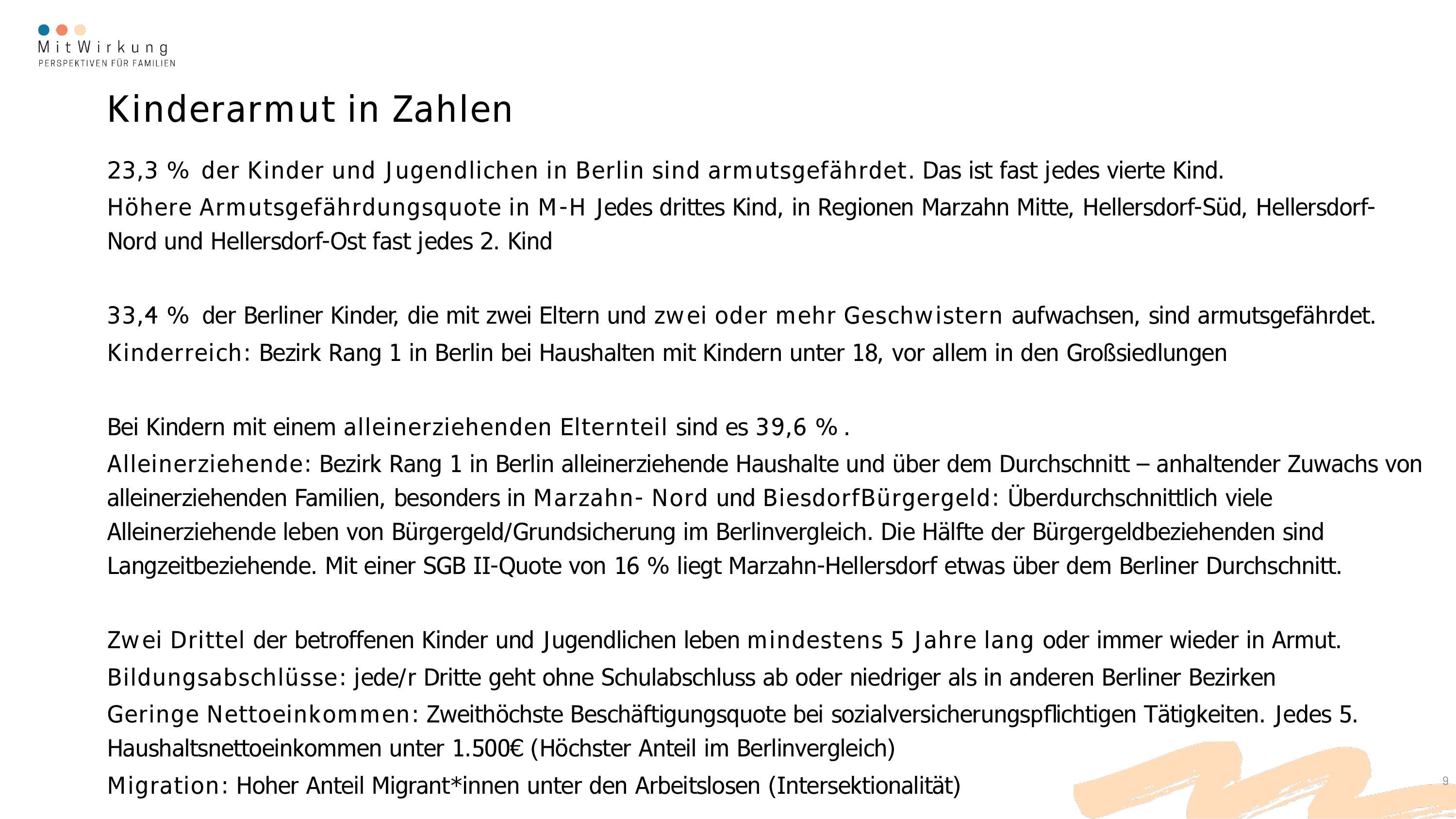

# Kinderarmut in Zahlen
23,3 % der Kinder und Jugendlichen in Berlin sind armutsgefährdet. Das ist fast jedes vierte Kind.
Höhere Armutsgefährdungsquote in M-H Jedes drittes Kind, in Regionen Marzahn Mitte, Hellersdorf-Süd, Hellersdorf-Nord und Hellersdorf-Ost fast jedes 2. Kind

33,4 % der Berliner Kinder, die mit zwei Eltern und zwei oder mehr Geschwistern aufwachsen, sind armutsgefährdet.
Kinderreich: Bezirk Rang 1 in Berlin bei Haushalten mit Kindern unter 18, vor allem in den Großsiedlungen

Bei Kindern mit einem alleinerziehenden Elternteil sind es 39,6 %.
Alleinerziehende: Bezirk Rang 1 in Berlin alleinerziehende Haushalte und über dem Durchschnitt – anhaltender Zuwachs von alleinerziehenden Familien, besonders in Marzahn- Nord und BiesdorfBürgergeld: Überdurchschnittlich viele Alleinerziehende leben von Bürgergeld/Grundsicherung im Berlinvergleich. Die Hälfte der Bürgergeldbeziehenden sind Langzeitbeziehende. Mit einer SGB II-Quote von 16 % liegt Marzahn-Hellersdorf etwas über dem Berliner Durchschnitt.

Zwei Drittel der betroffenen Kinder und Jugendlichen leben mindestens 5 Jahre lang oder immer wieder in Armut.
Bildungsabschlüsse: jede/r Dritte geht ohne Schulabschluss ab oder niedriger als in anderen Berliner Bezirken
Geringe Nettoeinkommen: Zweithöchste Beschäftigungsquote bei sozialversicherungspflichtigen Tätigkeiten. Jedes 5. Haushaltsnettoeinkommen unter 1.500€ (Höchster Anteil im Berlinvergleich)
Migration: Hoher Anteil Migrant*innen unter den Arbeitslosen (Intersektionalität)

9